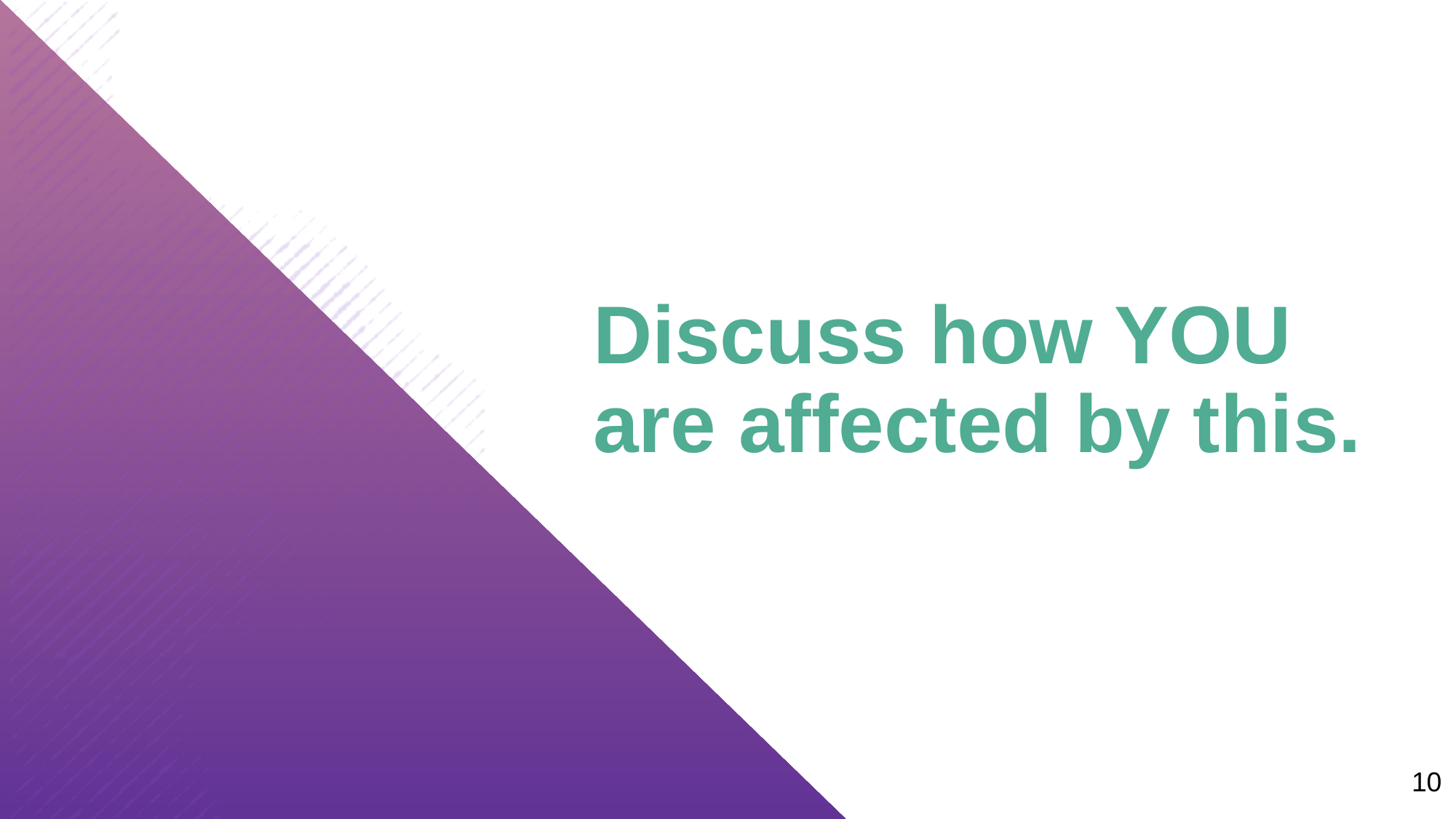

# Discuss how YOU are affected by this.
10